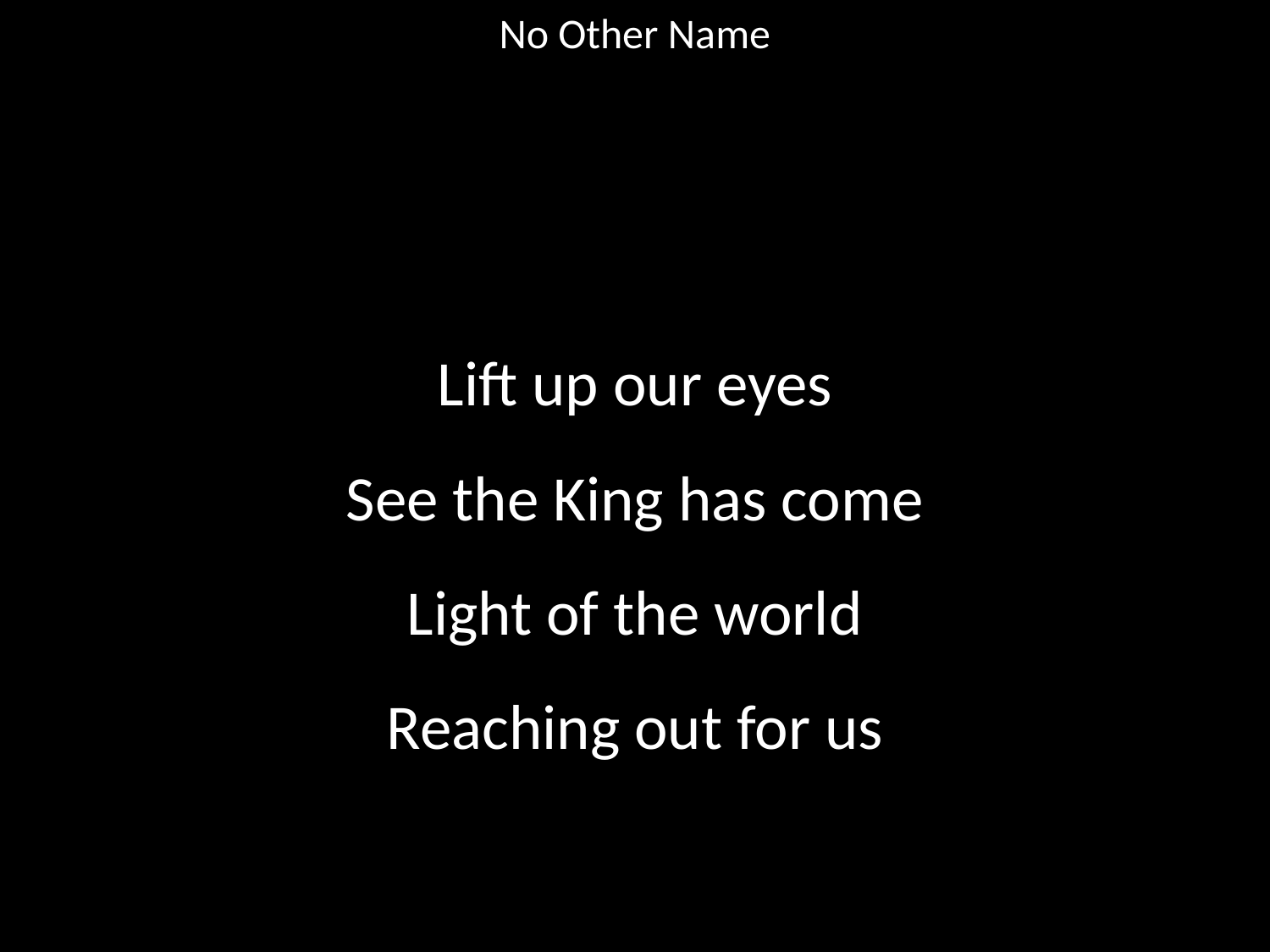

No Other Name
#
Lift up our eyes
See the King has come
Light of the world
Reaching out for us